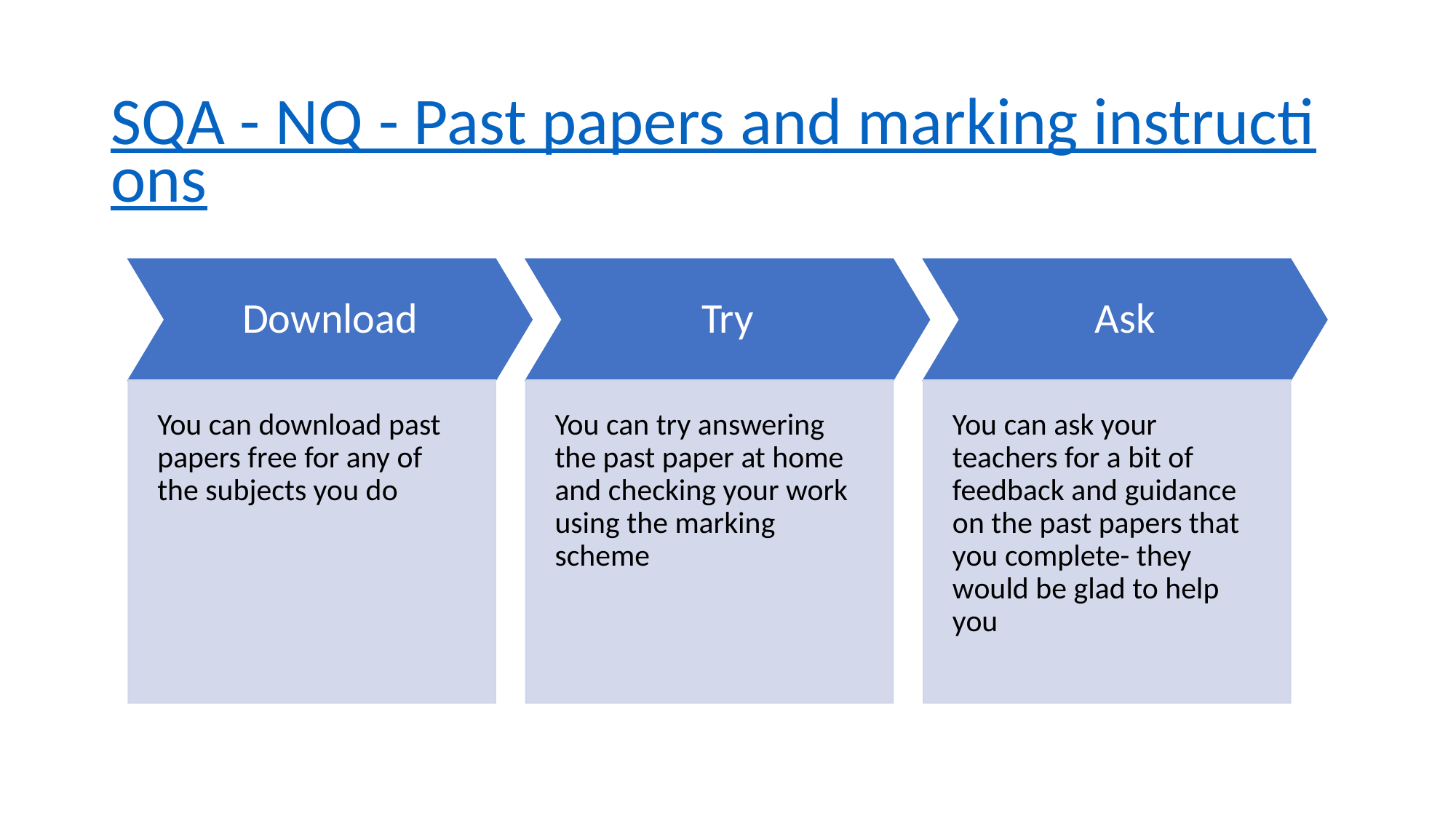

# SQA - NQ - Past papers and marking instructions
Download
You can download past papers free for any of the subjects you do
Try
You can try answering the past paper at home and checking your work using the marking scheme
Ask
You can ask your teachers for a bit of feedback and guidance on the past papers that you complete- they would be glad to help you